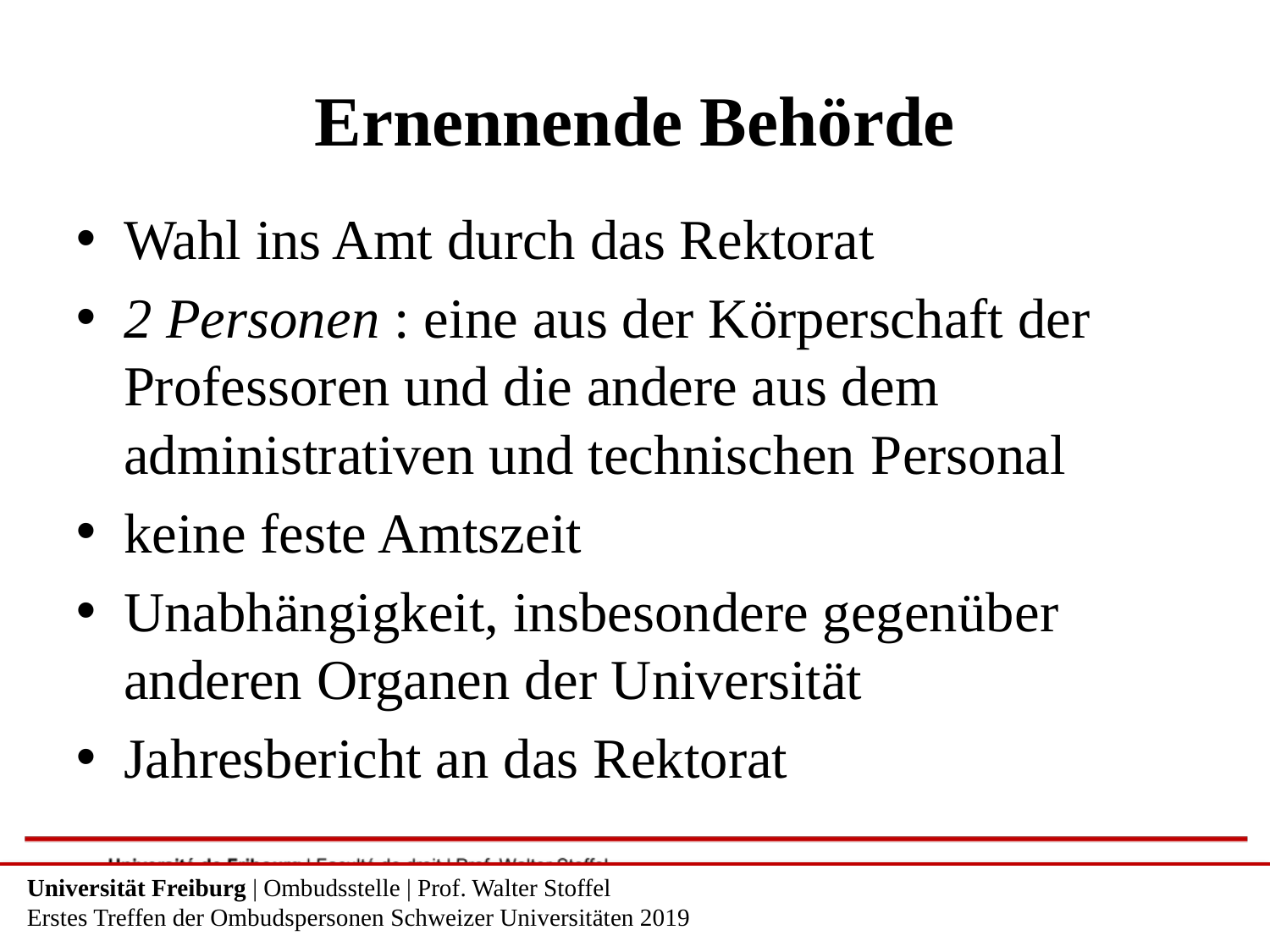

# Ernennende Behörde
Wahl ins Amt durch das Rektorat
2 Personen : eine aus der Körperschaft der Professoren und die andere aus dem administrativen und technischen Personal
keine feste Amtszeit
Unabhängigkeit, insbesondere gegenüber anderen Organen der Universität
Jahresbericht an das Rektorat
	Universität Freiburg | Ombudsstelle | Prof. Walter Stoffel
	Erstes Treffen der Ombudspersonen Schweizer Universitäten 2019